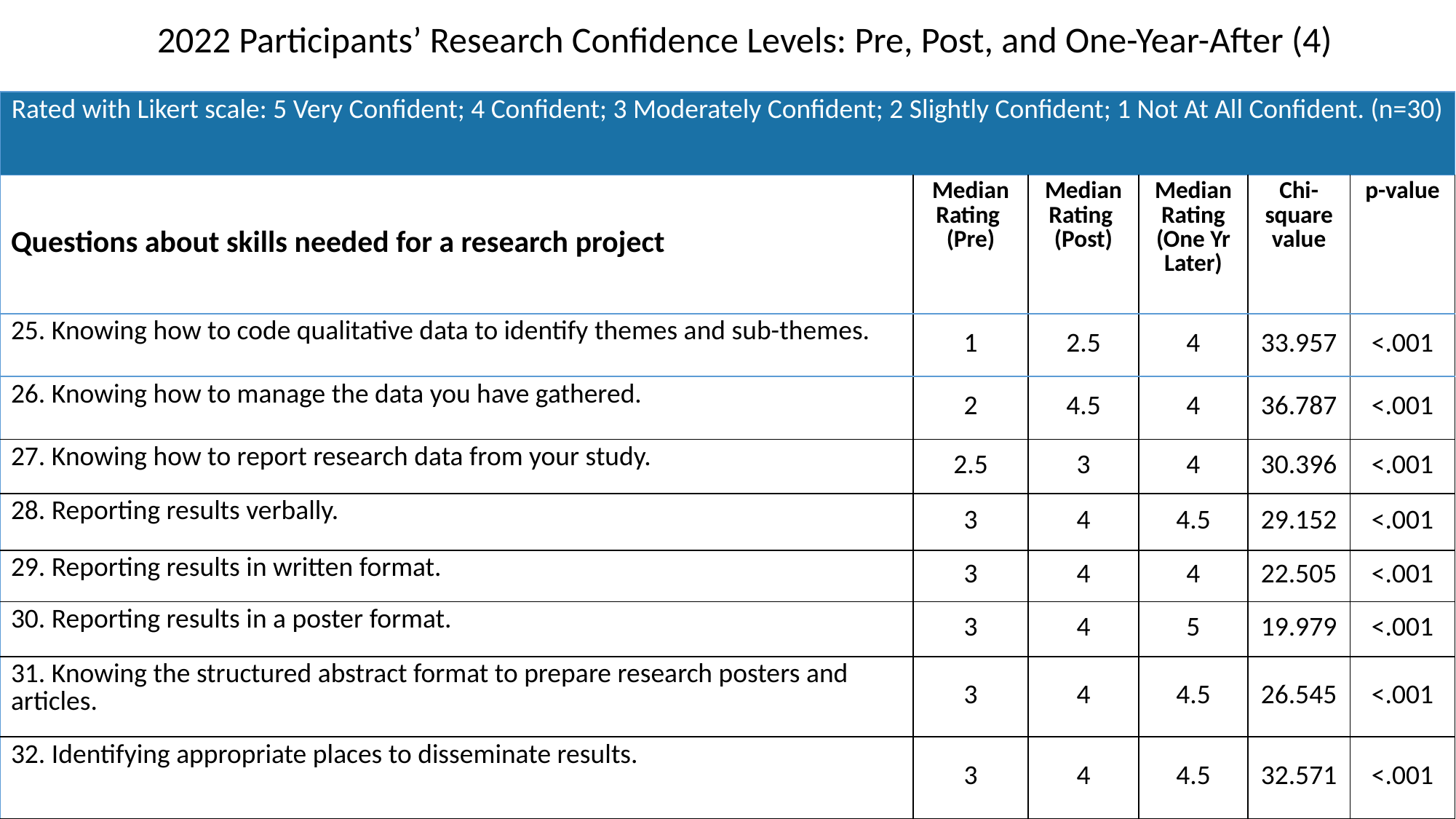

2022 Participants’ Research Confidence Levels: Pre, Post, and One-Year-After (4)
| Rated with Likert scale: 5 Very Confident; 4 Confident; 3 Moderately Confident; 2 Slightly Confident; 1 Not At All Confident. (n=30) |  |  |  |  |  |
| --- | --- | --- | --- | --- | --- |
| Questions about skills needed for a research project | Median Rating (Pre) | Median Rating (Post) | Median Rating (One Yr Later) | Chi-square value | p-value |
| 25. Knowing how to code qualitative data to identify themes and sub-themes. | 1 | 2.5 | 4 | 33.957 | <.001 |
| 26. Knowing how to manage the data you have gathered. | 2 | 4.5 | 4 | 36.787 | <.001 |
| 27. Knowing how to report research data from your study. | 2.5 | 3 | 4 | 30.396 | <.001 |
| 28. Reporting results verbally. | 3 | 4 | 4.5 | 29.152 | <.001 |
| 29. Reporting results in written format. | 3 | 4 | 4 | 22.505 | <.001 |
| 30. Reporting results in a poster format. | 3 | 4 | 5 | 19.979 | <.001 |
| 31. Knowing the structured abstract format to prepare research posters and articles. | 3 | 4 | 4.5 | 26.545 | <.001 |
| 32. Identifying appropriate places to disseminate results. | 3 | 4 | 4.5 | 32.571 | <.001 |